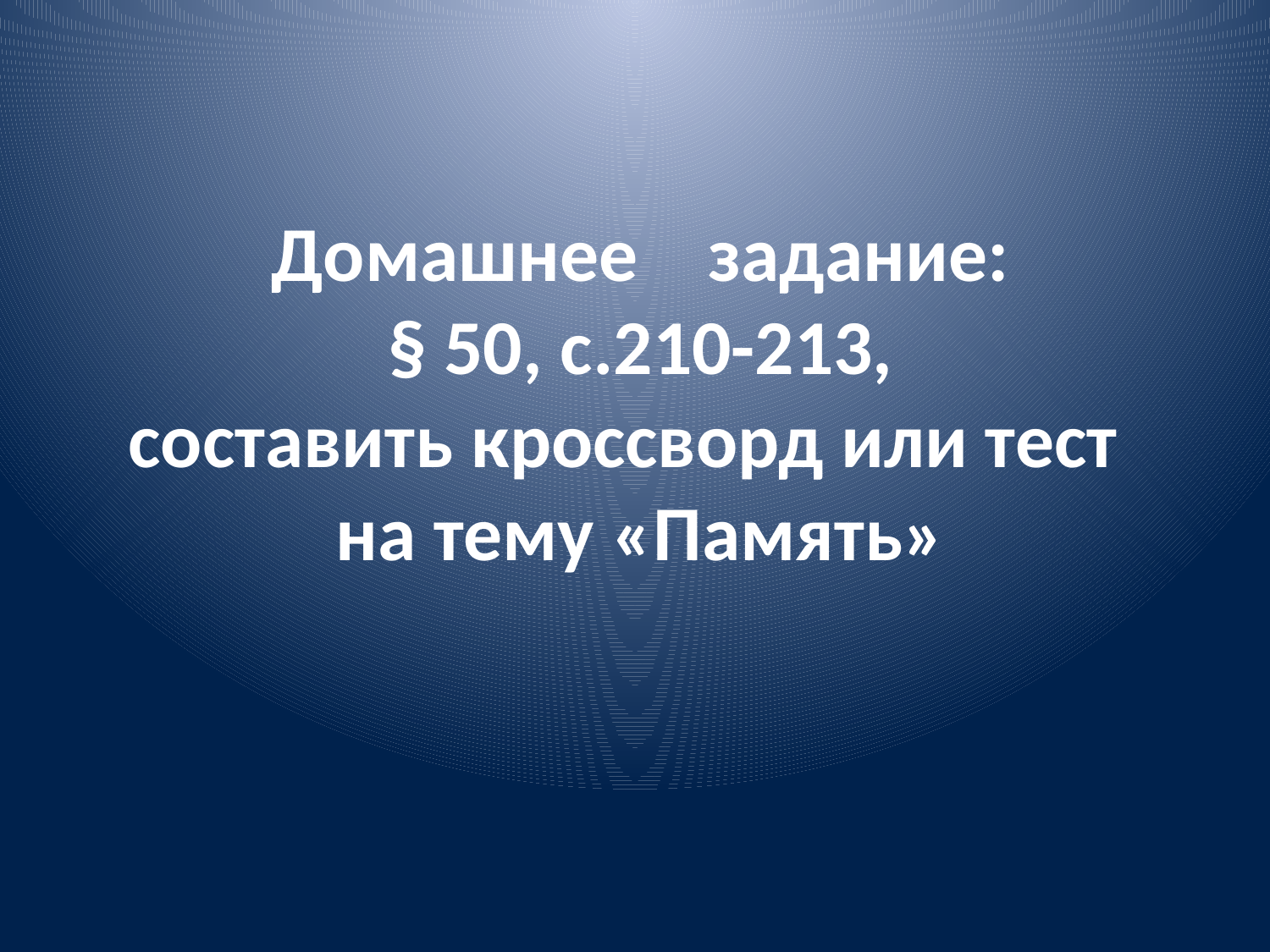

# Домашнее    задание: § 50, с.210-213, составить кроссворд или тест   на тему «Память»